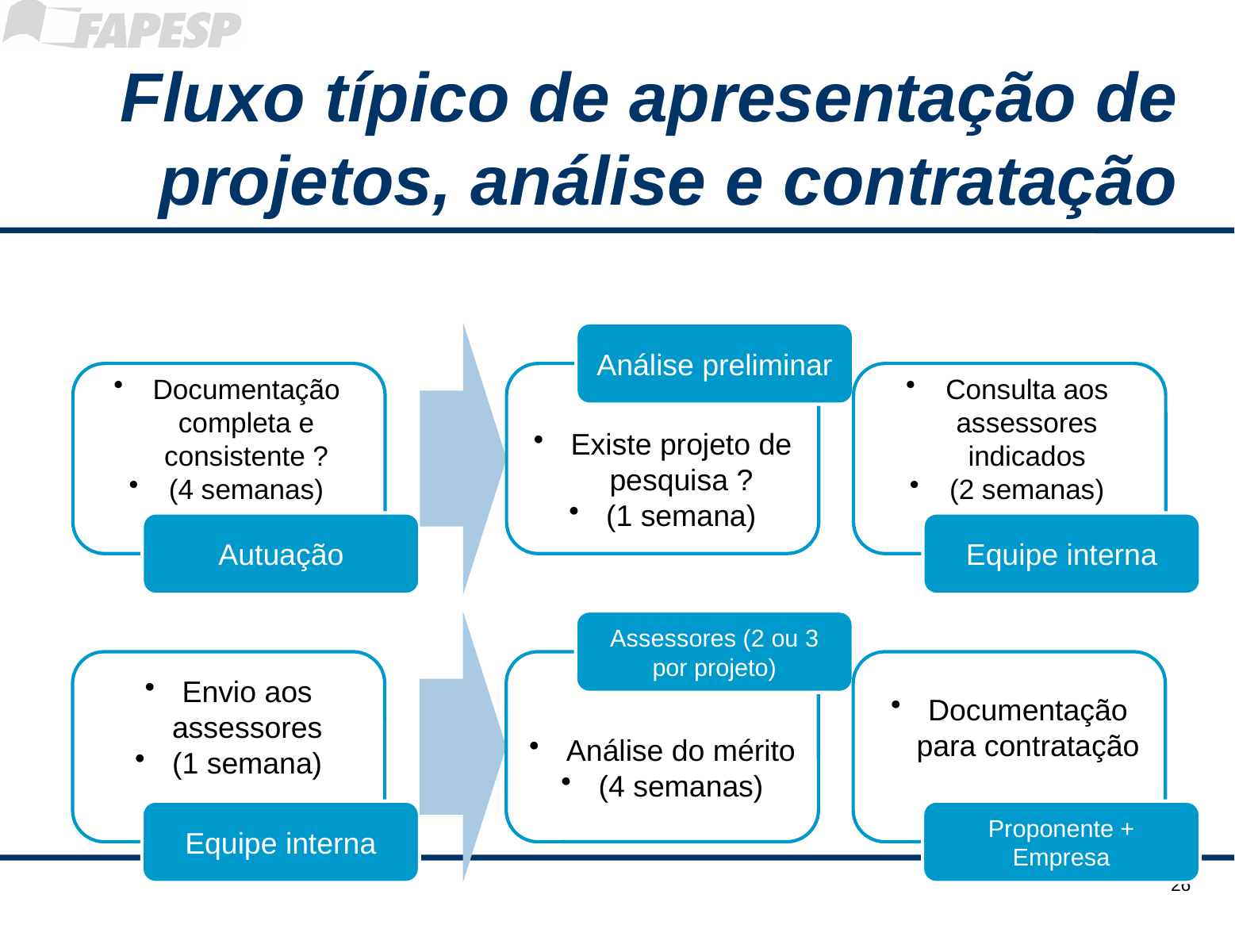

# Fluxo típico de apresentação de projetos, análise e contratação
Autuação
Documentação completa e consistente ?
Análise preliminar
Existe projeto de pesquisa ?
Equipe interna
Equipe interna
Consulta aos assessores indicados
(4 semanas)
(1 semana)
(1 semana)
(1 semana)
(2 semanas)
Equipe interna
Envio aos assessores
Assessores (2 ou 3 por projeto)
Análise do mérito
Equipe interna
Proponente + Empresa
Documentação para contratação
(1 semana)
(4 semanas)
(2 semanas)
(2 semanas)
26